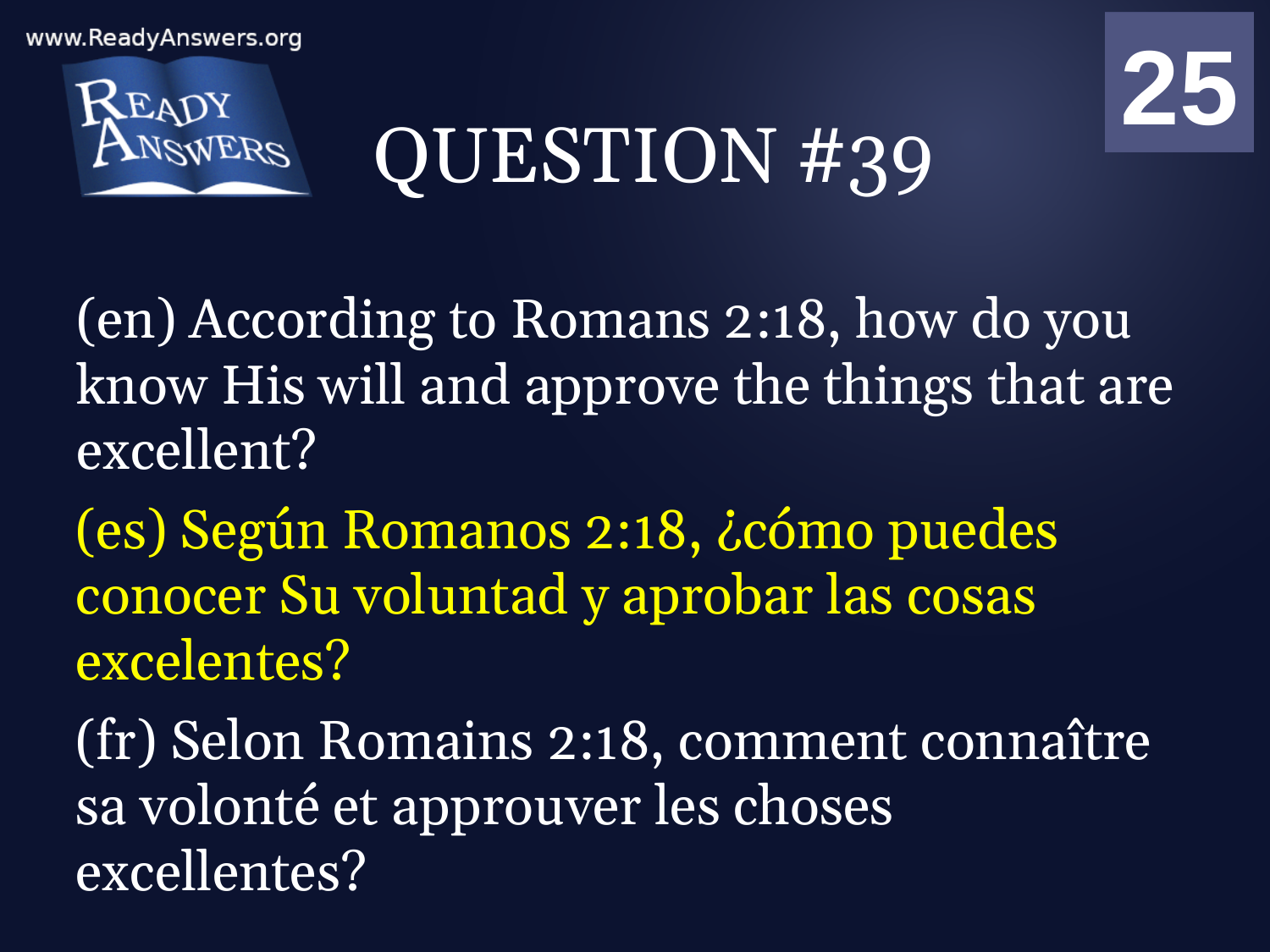

01
02
03
04
05
06
07
08
09
10
11
12
13
14
15
16
17
18
19
20
21
22
23
24
25
00
# QUESTION #39
(en) According to Romans 2:18, how do you know His will and approve the things that are excellent?
(es) Según Romanos 2:18, ¿cómo puedes conocer Su voluntad y aprobar las cosas excelentes?
(fr) Selon Romains 2:18, comment connaître sa volonté et approuver les choses excellentes?